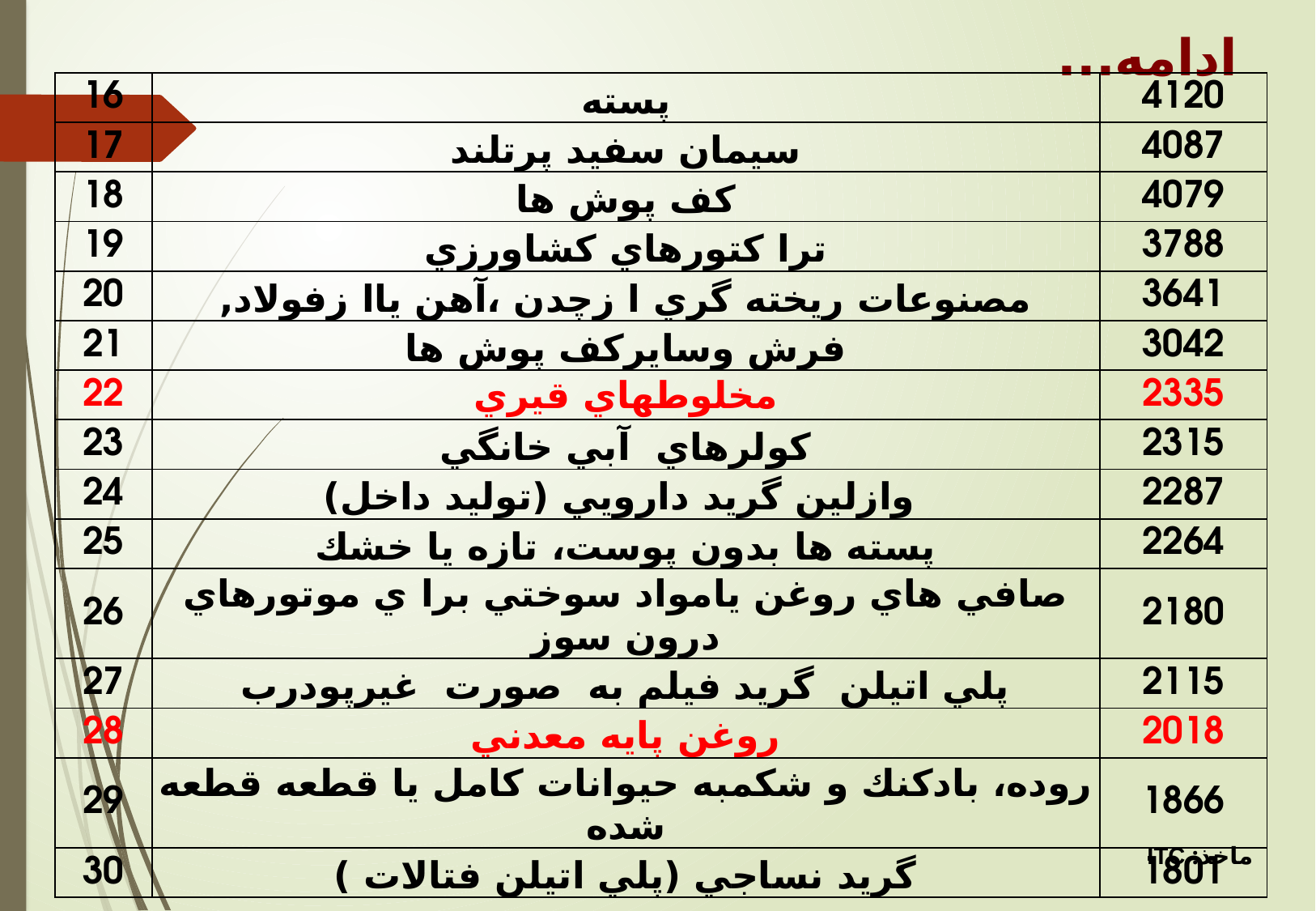

ادامه...
| 16 | پسته | 4120 |
| --- | --- | --- |
| 17 | سيمان سفيد پرتلند | 4087 |
| 18 | كف پوش ها | 4079 |
| 19 | ترا کتورهاي كشاورزي | 3788 |
| 20 | مصنوعات ريخته گري ا زچدن ،آهن ياا زفولاد, | 3641 |
| 21 | فرش وسايرکف پوش ها | 3042 |
| 22 | مخلوطهاي قيري | 2335 |
| 23 | کولرهاي آبي خانگي | 2315 |
| 24 | وازلين گريد دارويي (توليد داخل) | 2287 |
| 25 | پسته ها بدون پوست، تازه يا خشك | 2264 |
| 26 | صافي هاي روغن يامواد سوختي برا ي موتورهاي درون سوز | 2180 |
| 27 | پلي اتيلن گريد فيلم به صورت غيرپودرب | 2115 |
| 28 | روغن پايه معدني | 2018 |
| 29 | روده، بادكنك و شكمبه حيوانات كامل يا قطعه قطعه شده | 1866 |
| 30 | گريد نساجي (پلي اتيلن فتالات ) | 1801 |
ماخذ: ITC